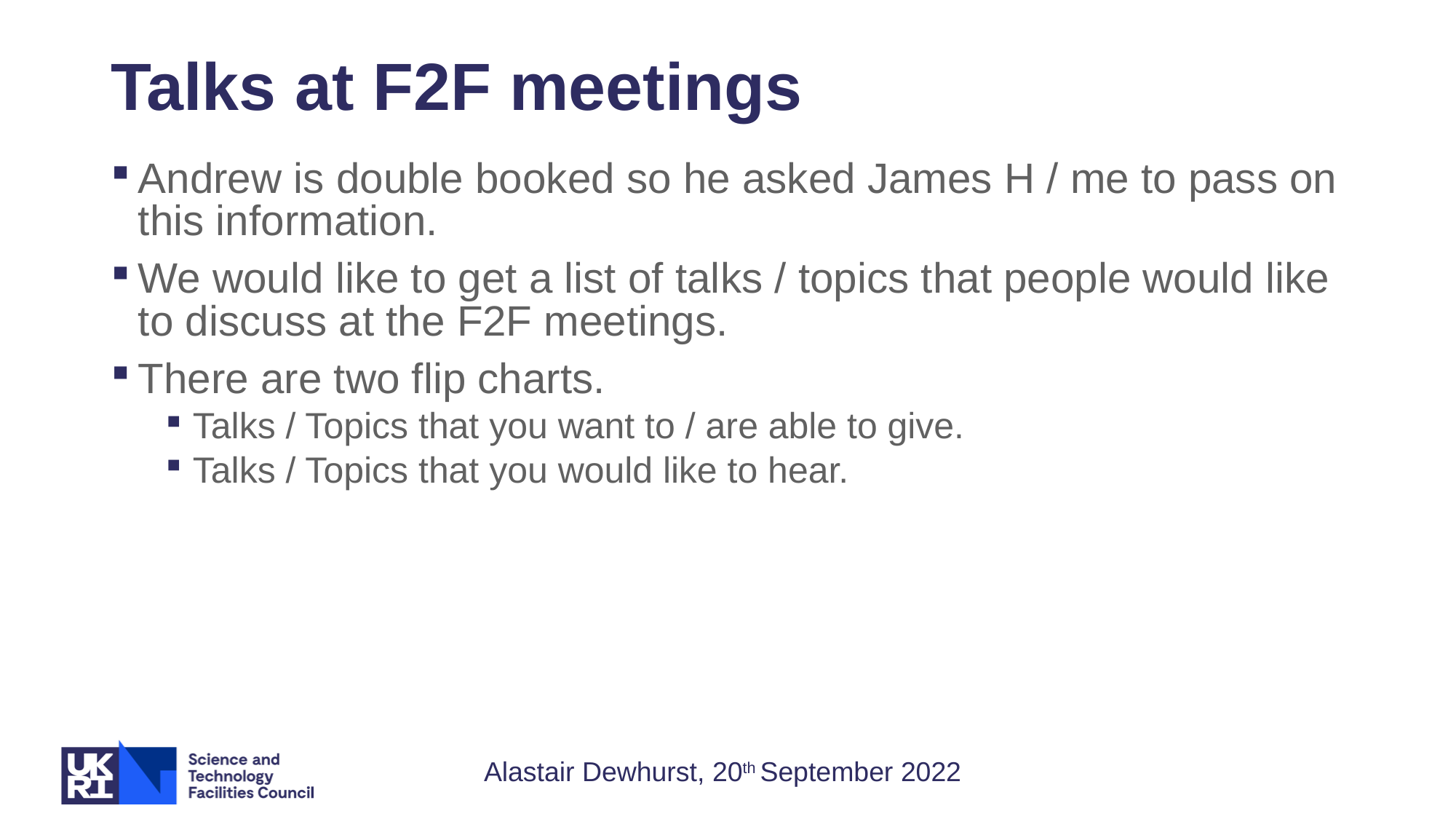

# Talks at F2F meetings
Andrew is double booked so he asked James H / me to pass on this information.
We would like to get a list of talks / topics that people would like to discuss at the F2F meetings.
There are two flip charts.
Talks / Topics that you want to / are able to give.
Talks / Topics that you would like to hear.
Alastair Dewhurst, 20th September 2022